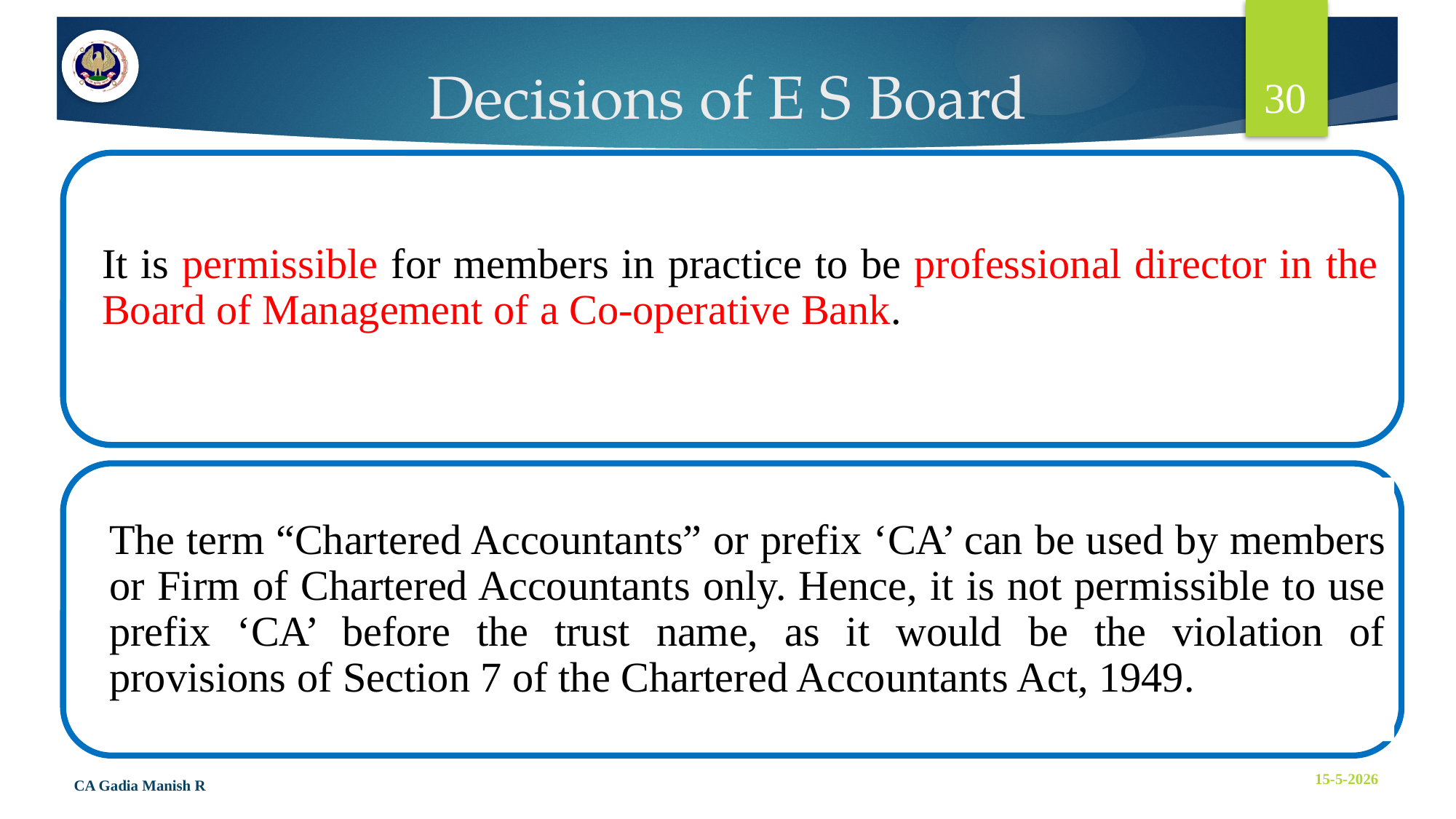

30
# Decisions of E S Board

It is permissible for members in practice to be professional director in the Board of Management of a Co-operative Bank.

The term “Chartered Accountants” or prefix ‘CA’ can be used by members or Firm of Chartered Accountants only. Hence, it is not permissible to use prefix ‘CA’ before the trust name, as it would be the violation of provisions of Section 7 of the Chartered Accountants Act, 1949.
CA Gadia Manish R
15-5-2026